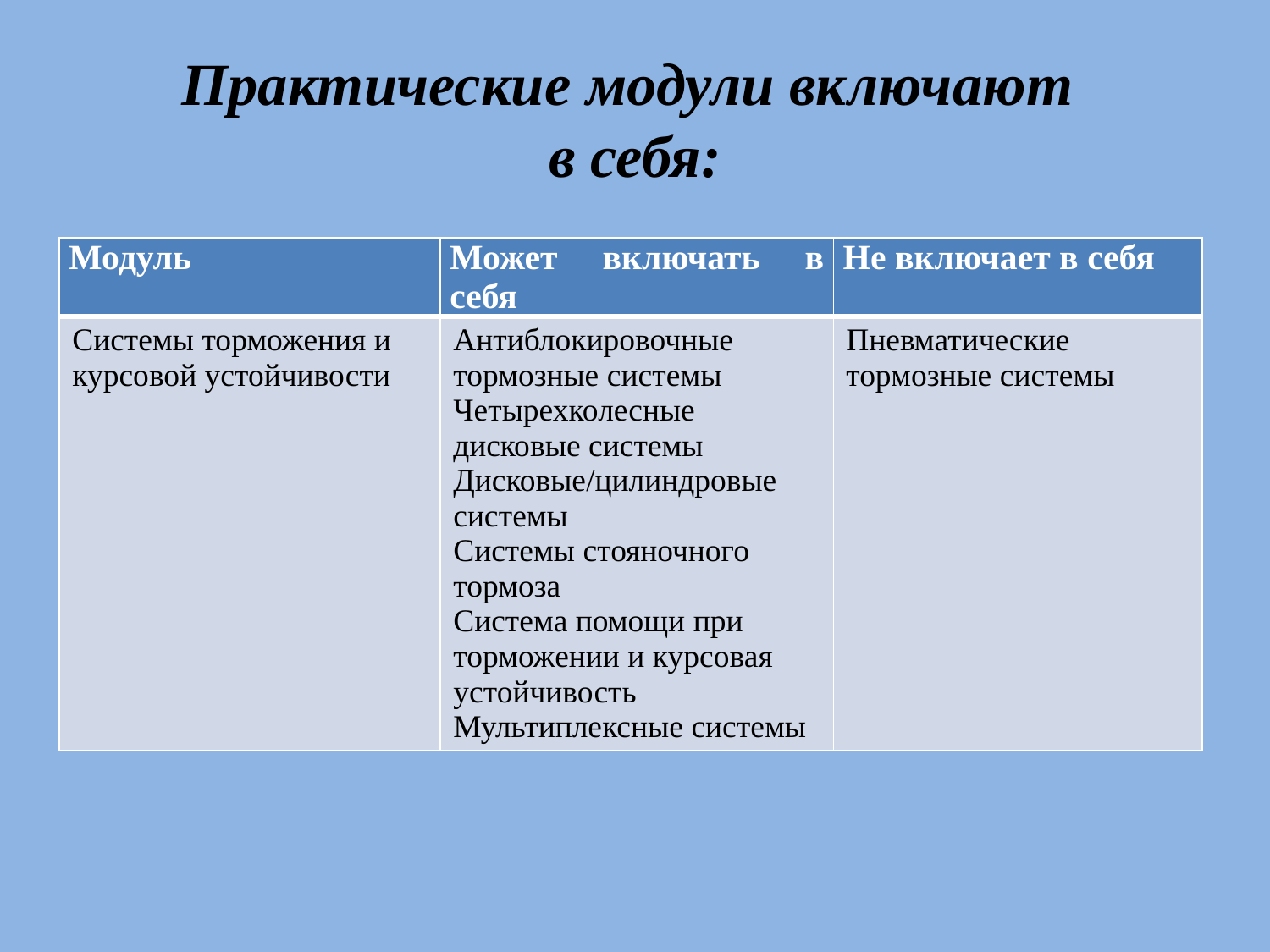

# Практические модули включают в себя:
| Модуль | Может включать в себя | Не включает в себя |
| --- | --- | --- |
| Системы торможения и курсовой устойчивости | Антиблокировочные тормозные системы Четырехколесные дисковые системы Дисковые/цилиндровые системы Системы стояночного тормоза Система помощи при торможении и курсовая устойчивость Мультиплексные системы | Пневматические тормозные системы |